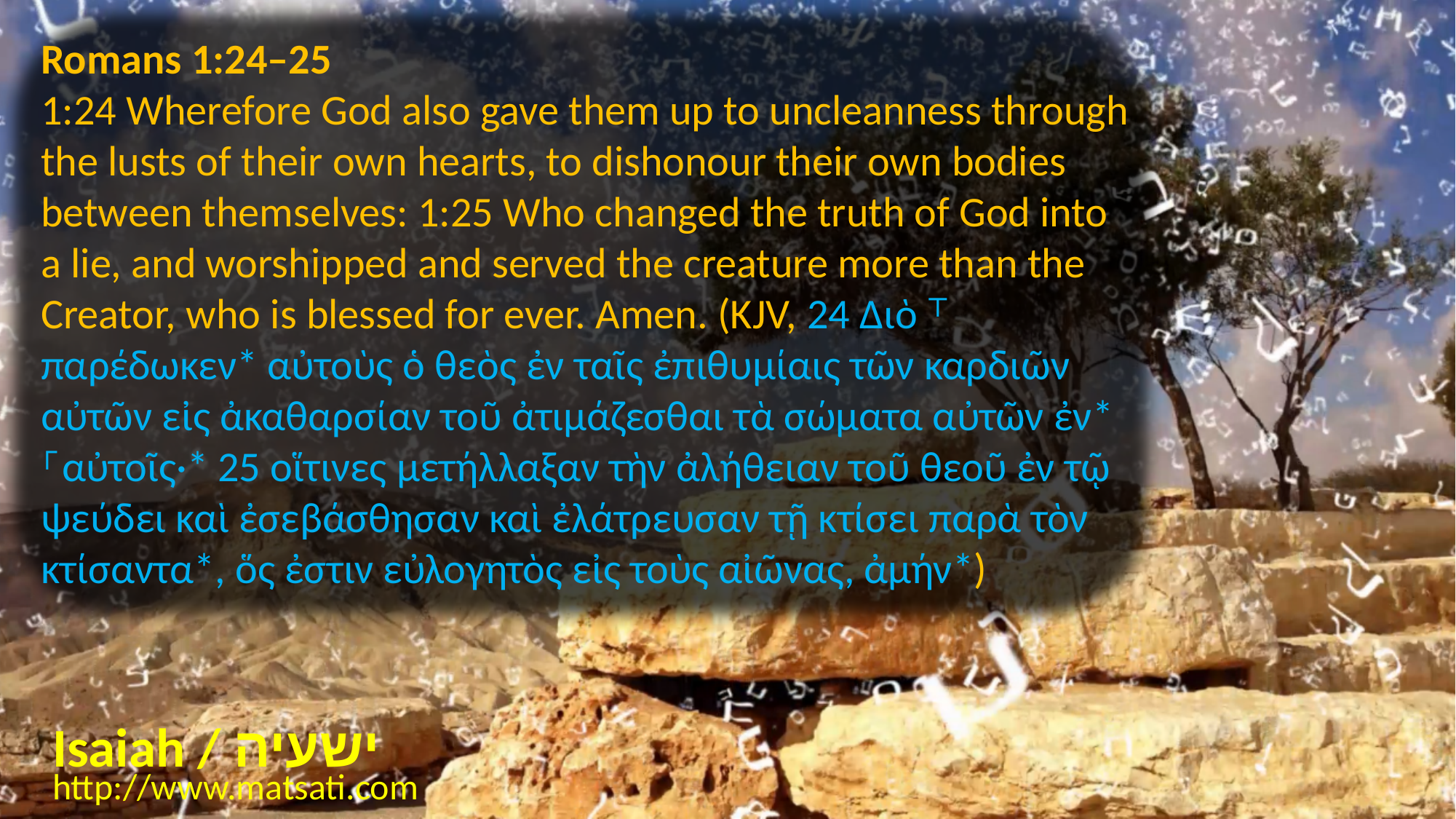

Romans 1:24–25
1:24 Wherefore God also gave them up to uncleanness through the lusts of their own hearts, to dishonour their own bodies between themselves: 1:25 Who changed the truth of God into a lie, and worshipped and served the creature more than the Creator, who is blessed for ever. Amen. (KJV, 24 Διὸ ⸆ παρέδωκεν* αὐτοὺς ὁ θεὸς ἐν ταῖς ἐπιθυμίαις τῶν καρδιῶν αὐτῶν εἰς ἀκαθαρσίαν τοῦ ἀτιμάζεσθαι τὰ σώματα αὐτῶν ἐν* ⸀αὐτοῖς·* 25 οἵτινες μετήλλαξαν τὴν ἀλήθειαν τοῦ θεοῦ ἐν τῷ ψεύδει καὶ ἐσεβάσθησαν καὶ ἐλάτρευσαν τῇ κτίσει παρὰ τὸν κτίσαντα*, ὅς ἐστιν εὐλογητὸς εἰς τοὺς αἰῶνας, ἀμήν*)
Isaiah / ישעיה
http://www.matsati.com